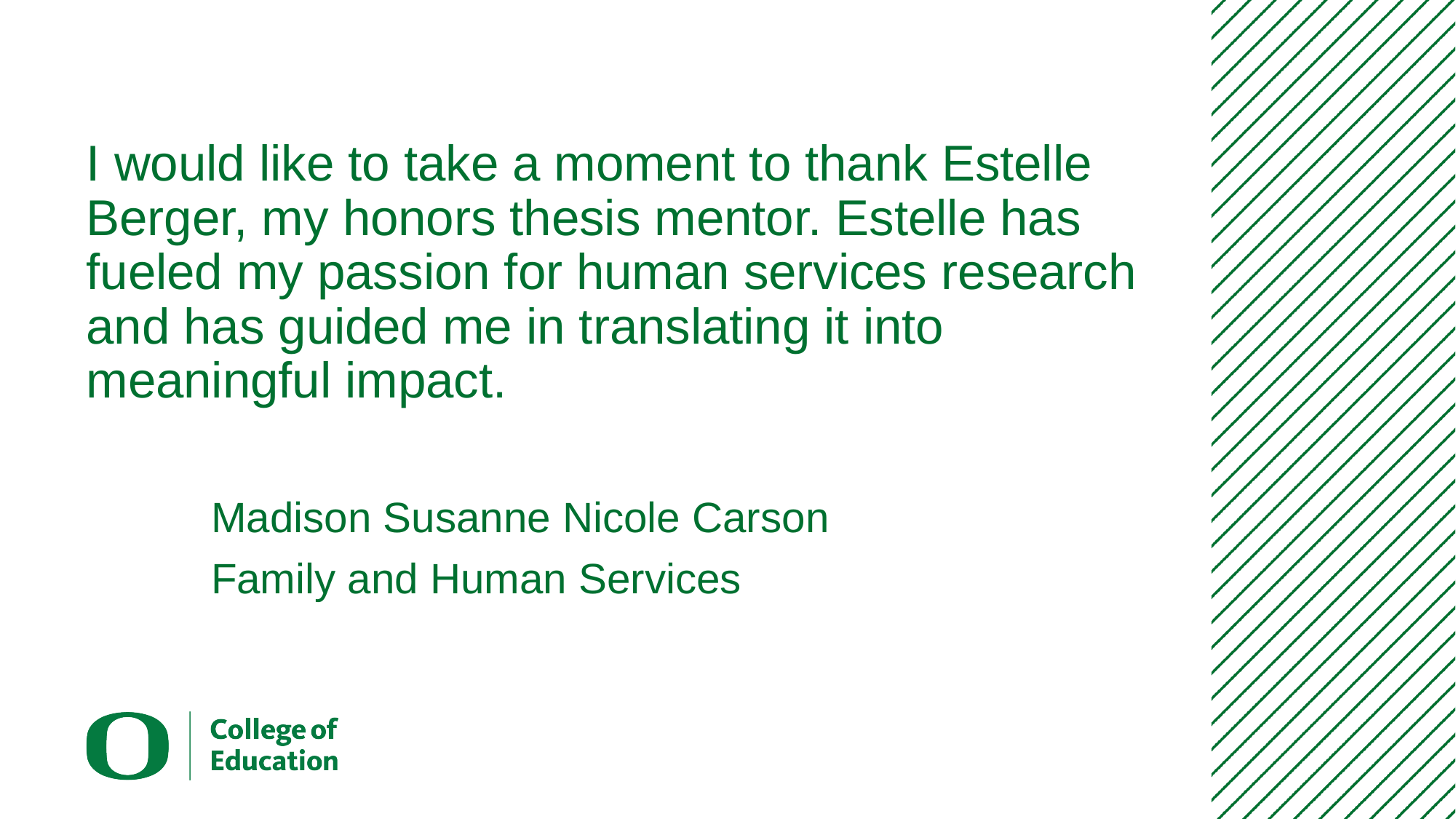

# I would like to take a moment to thank Estelle Berger, my honors thesis mentor. Estelle has fueled my passion for human services research and has guided me in translating it into meaningful impact.
Madison Susanne Nicole Carson
Family and Human Services